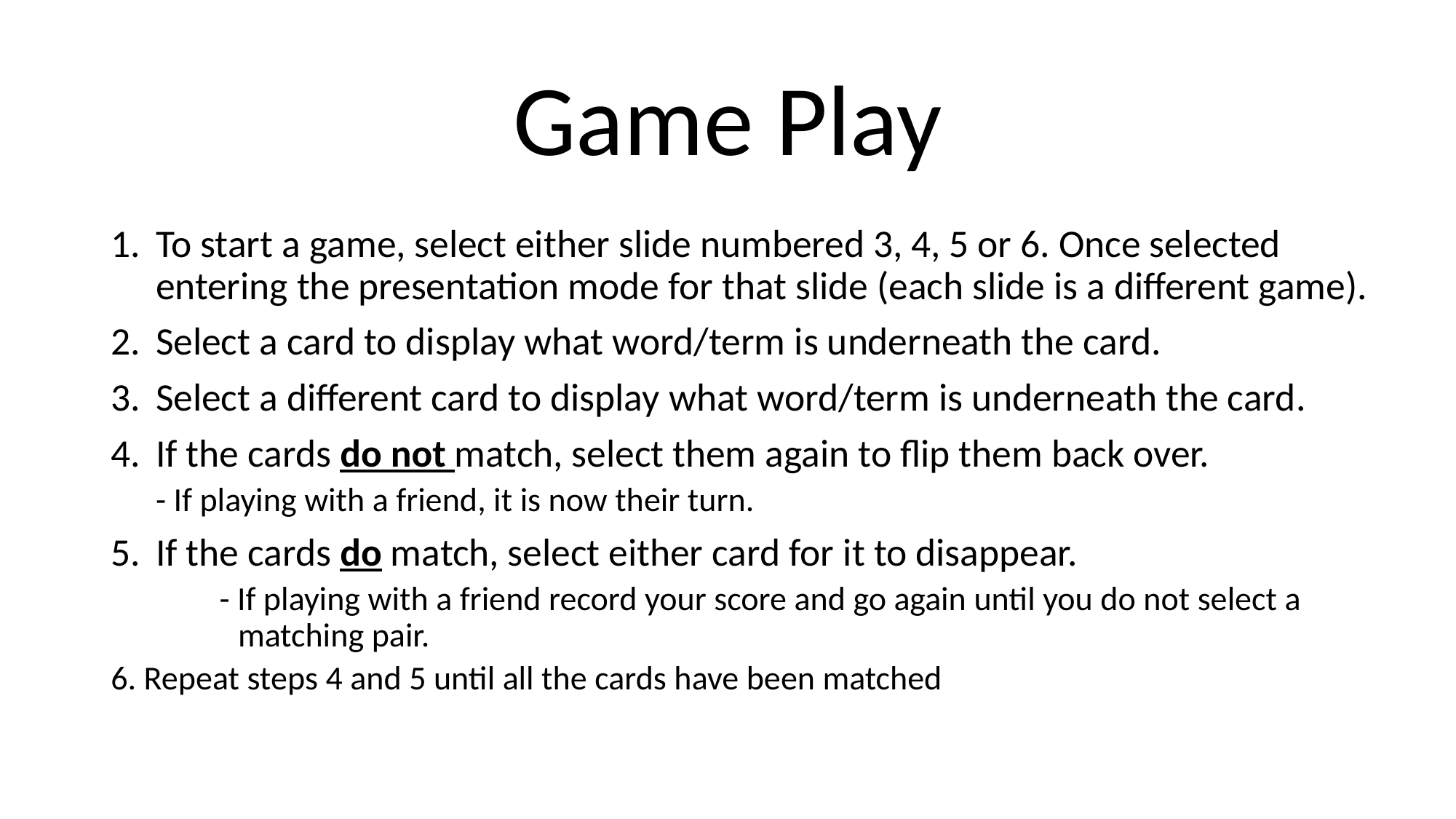

# Game Play
To start a game, select either slide numbered 3, 4, 5 or 6. Once selected entering the presentation mode for that slide (each slide is a different game).
Select a card to display what word/term is underneath the card.
Select a different card to display what word/term is underneath the card.
If the cards do not match, select them again to flip them back over.
		- If playing with a friend, it is now their turn.
If the cards do match, select either card for it to disappear.
- If playing with a friend record your score and go again until you do not select a matching pair.
6. Repeat steps 4 and 5 until all the cards have been matched